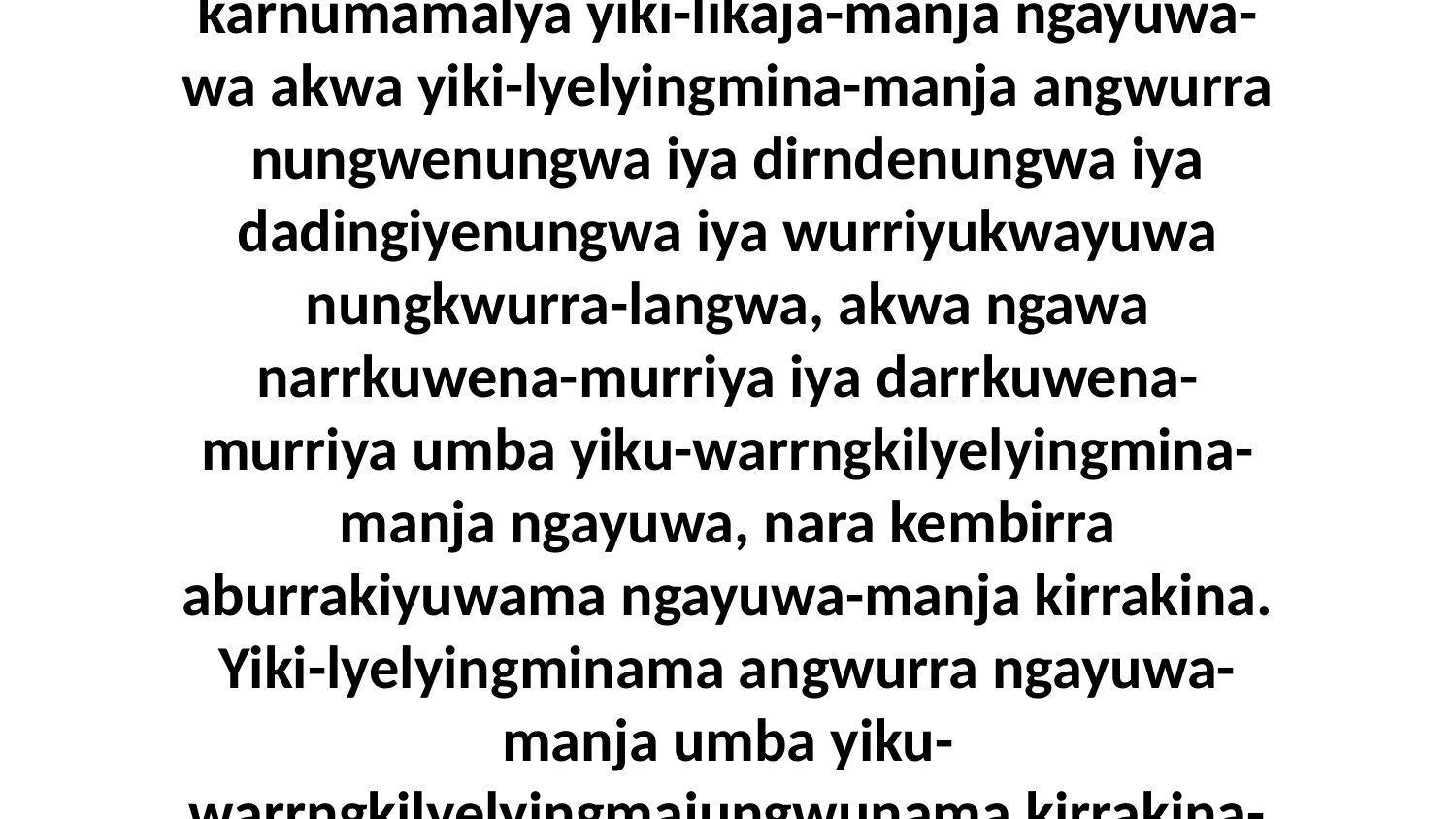

26 Ni-yama nakina, “Kirruwilyaba karnumamalya yiki-likaja-manja ngayuwa-wa akwa yiki-lyelyingmina-manja angwurra nungwenungwa iya dirndenungwa iya dadingiyenungwa iya wurriyukwayuwa nungkwurra-langwa, akwa ngawa narrkuwena-murriya iya darrkuwena-murriya umba yiku-warrngkilyelyingmina-manja ngayuwa, nara kembirra aburrakiyuwama ngayuwa-manja kirrakina. Yiki-lyelyingminama angwurra ngayuwa-manja umba yiku-warrngkilyelyingmajungwunama kirrakina-da.